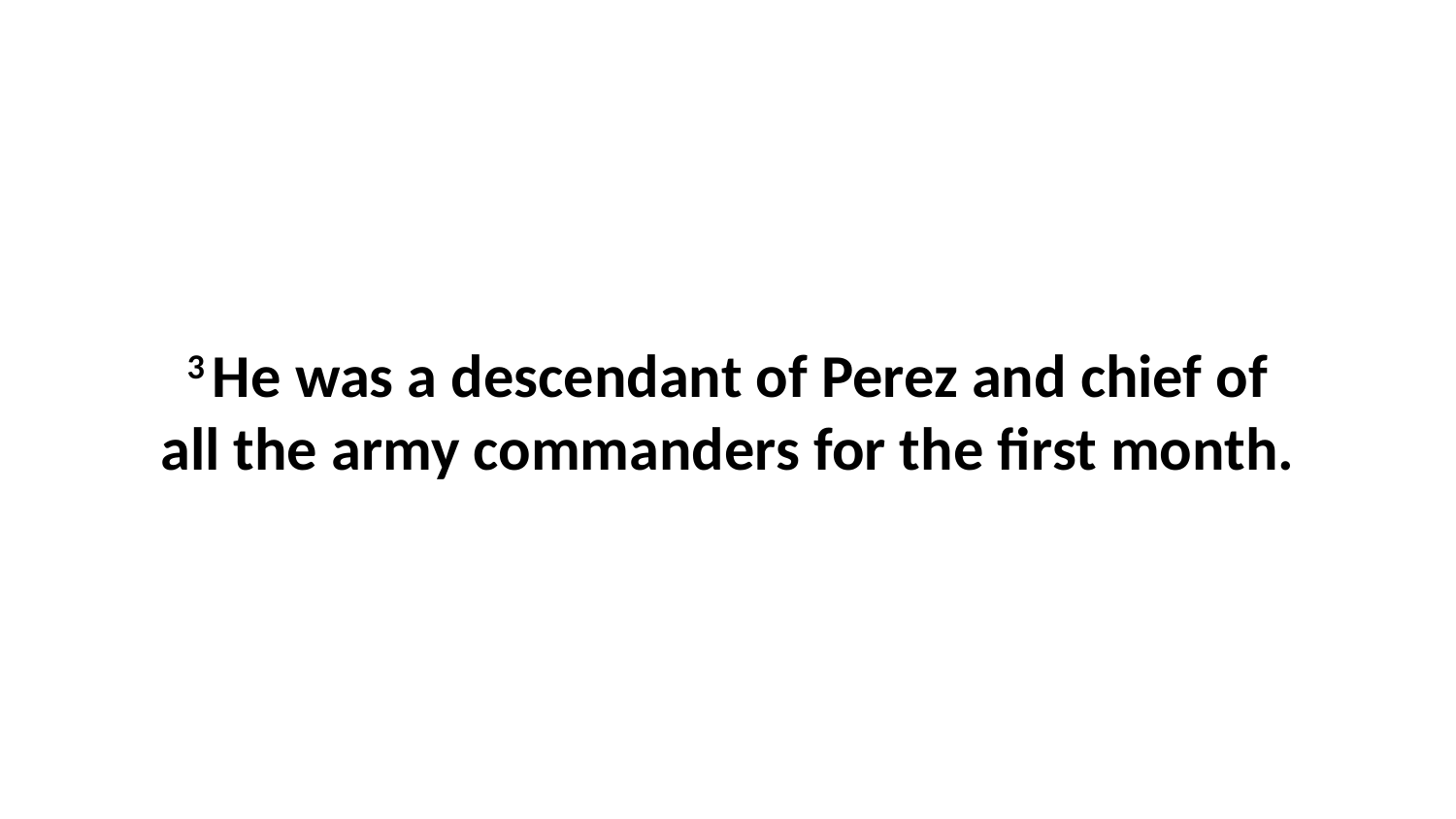

3 He was a descendant of Perez and chief of all the army commanders for the first month.